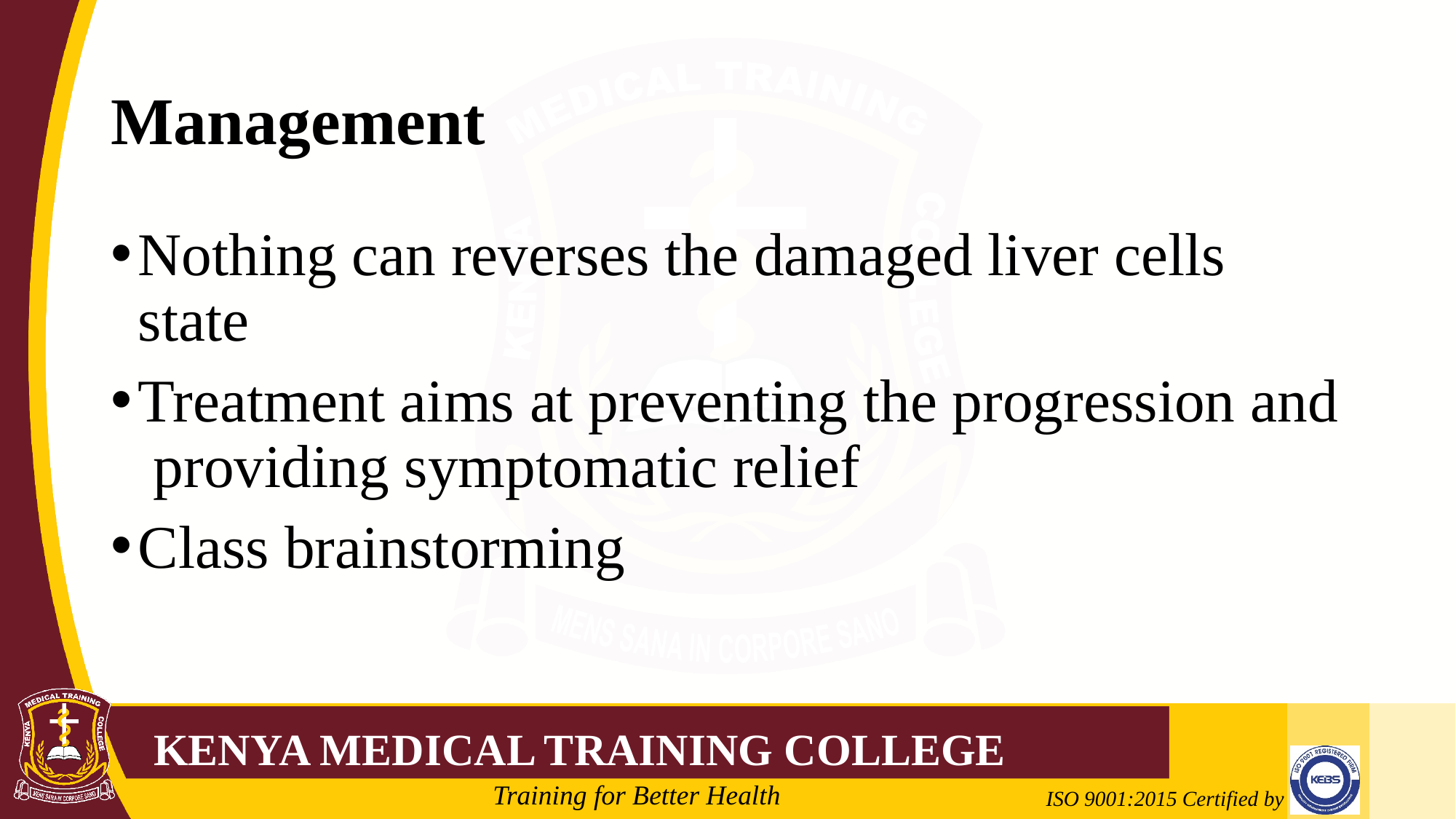

# Management
Nothing can reverses the damaged liver cells state
Treatment aims at preventing the progression and  providing symptomatic relief
Class brainstorming